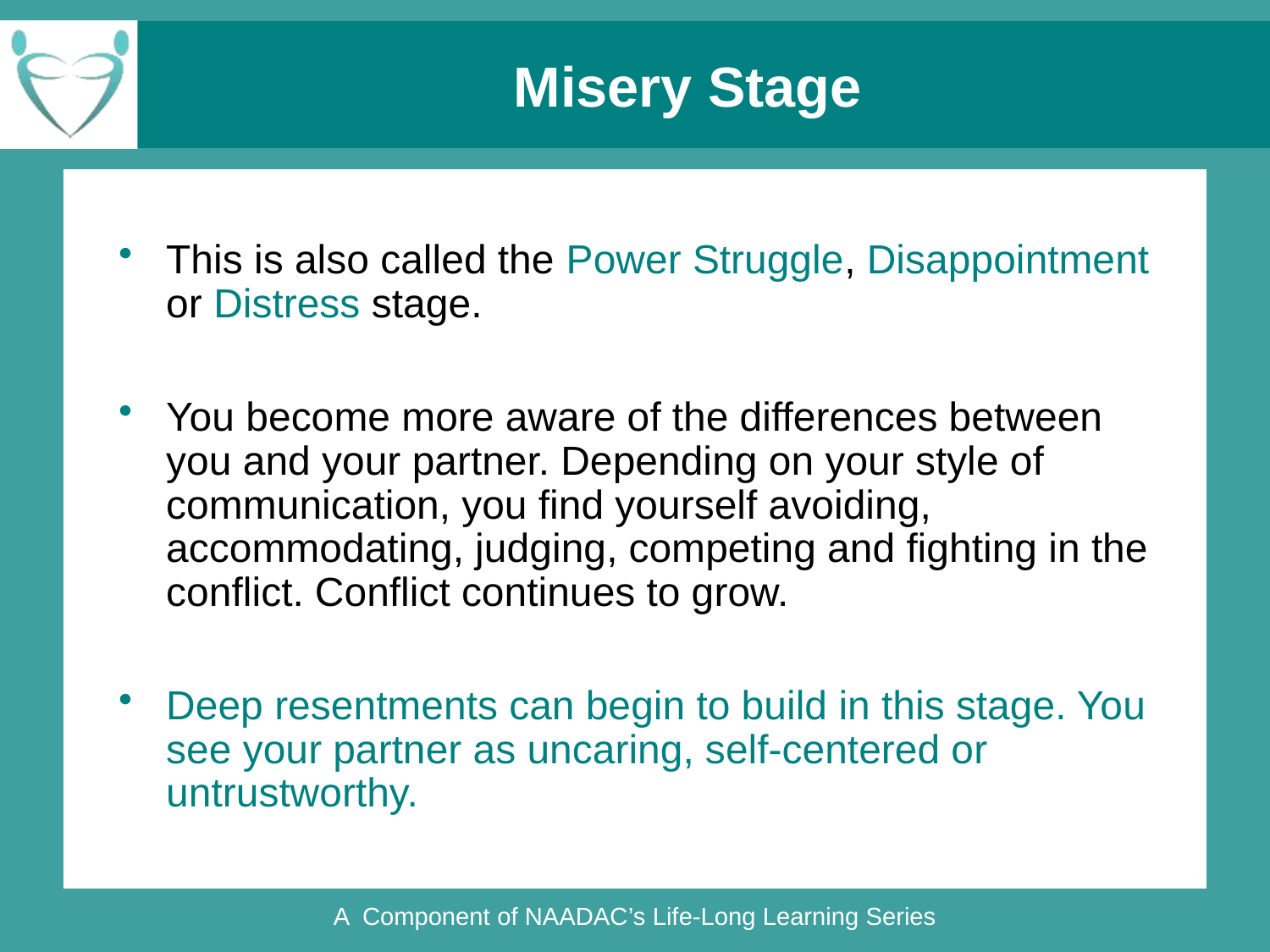

# Misery Stage
This is also called the Power Struggle, Disappointment or Distress stage.
You become more aware of the differences between you and your partner. Depending on your style of communication, you find yourself avoiding, accommodating, judging, competing and fighting in the conflict. Conflict continues to grow.
Deep resentments can begin to build in this stage. You see your partner as uncaring, self-centered or untrustworthy.